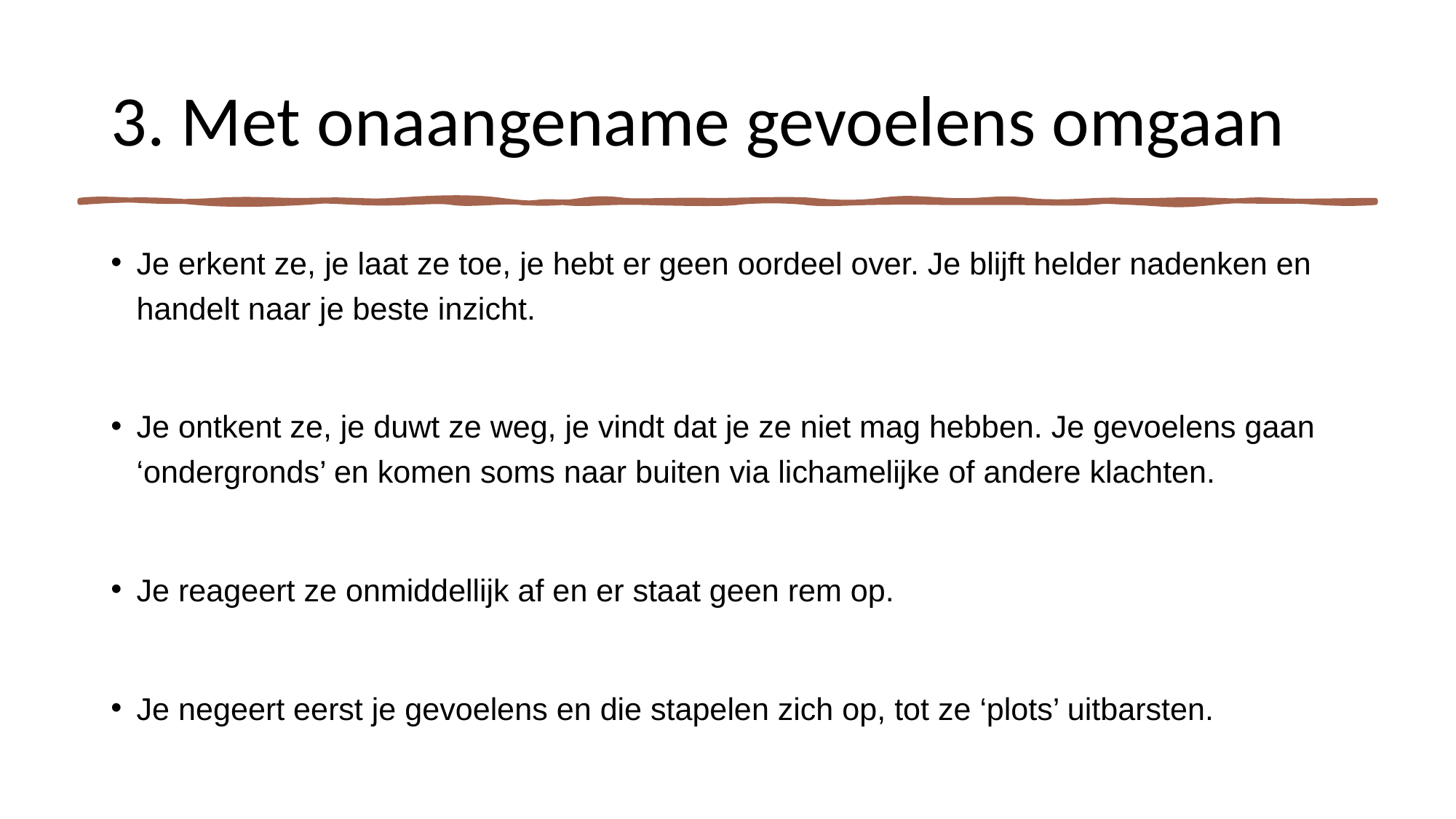

# 3. Met onaangename gevoelens omgaan

Je erkent ze, je laat ze toe, je hebt er geen oordeel over. Je blijft helder nadenken en handelt naar je beste inzicht.

Je ontkent ze, je duwt ze weg, je vindt dat je ze niet mag hebben. Je gevoelens gaan ‘ondergronds’ en komen soms naar buiten via lichamelijke of andere klachten.

Je reageert ze onmiddellijk af en er staat geen rem op.

Je negeert eerst je gevoelens en die stapelen zich op, tot ze ‘plots’ uitbarsten.